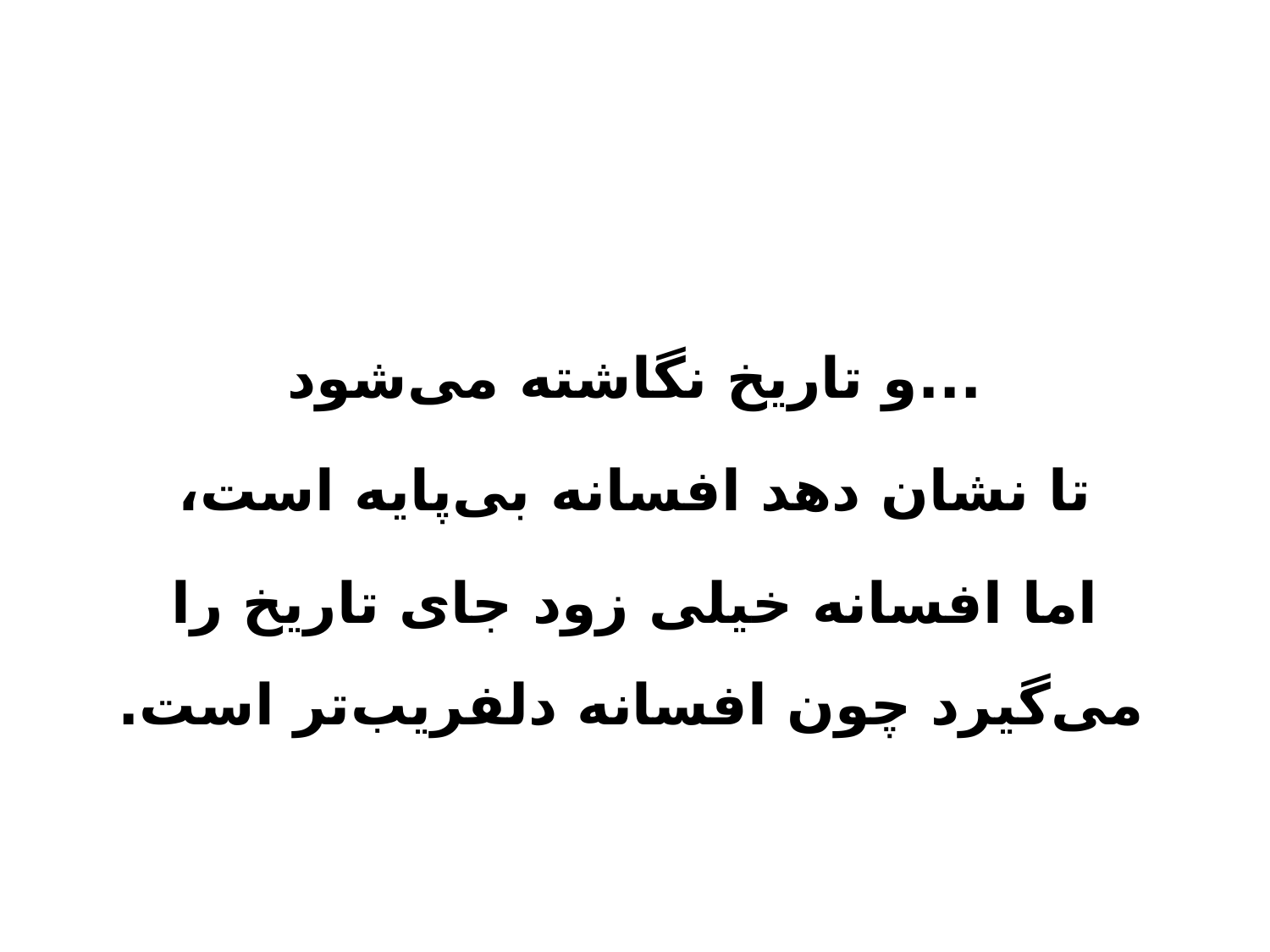

...و تاریخ نگاشته می‌شود
تا نشان دهد افسانه بی‌پایه است،
اما افسانه خیلی زود جای تاریخ را می‌گیرد چون افسانه دلفریب‌تر است.